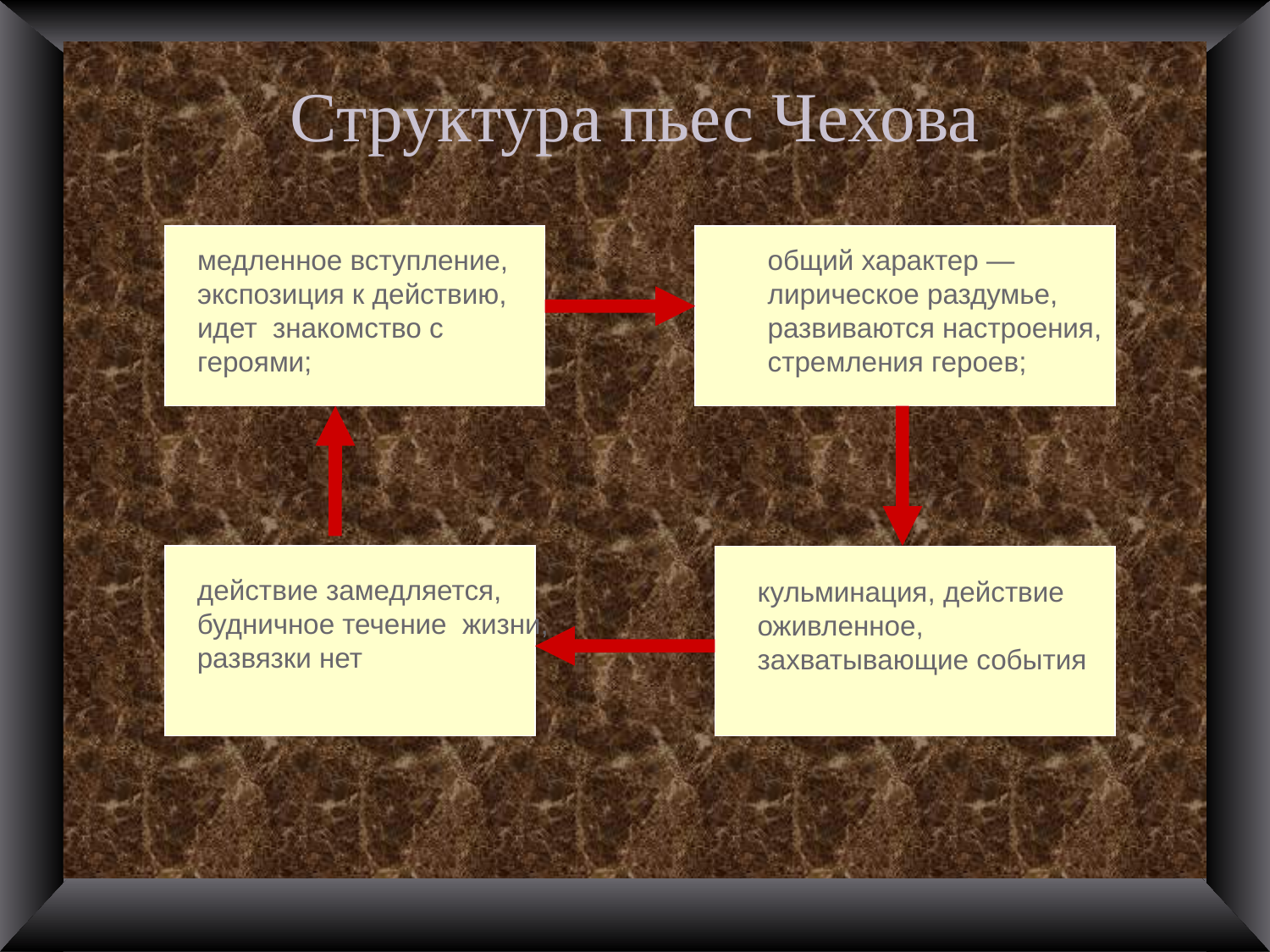

# Структура пьес Чехова

медленное вступление, экспозиция к действию, идет  знакомство с героями;
общий характер — лирическое раздумье, развиваются настроения, стремления героев;

действие замедляется, будничное течение  жизни, развязки нет
кульминация, действие оживленное, захватывающие события